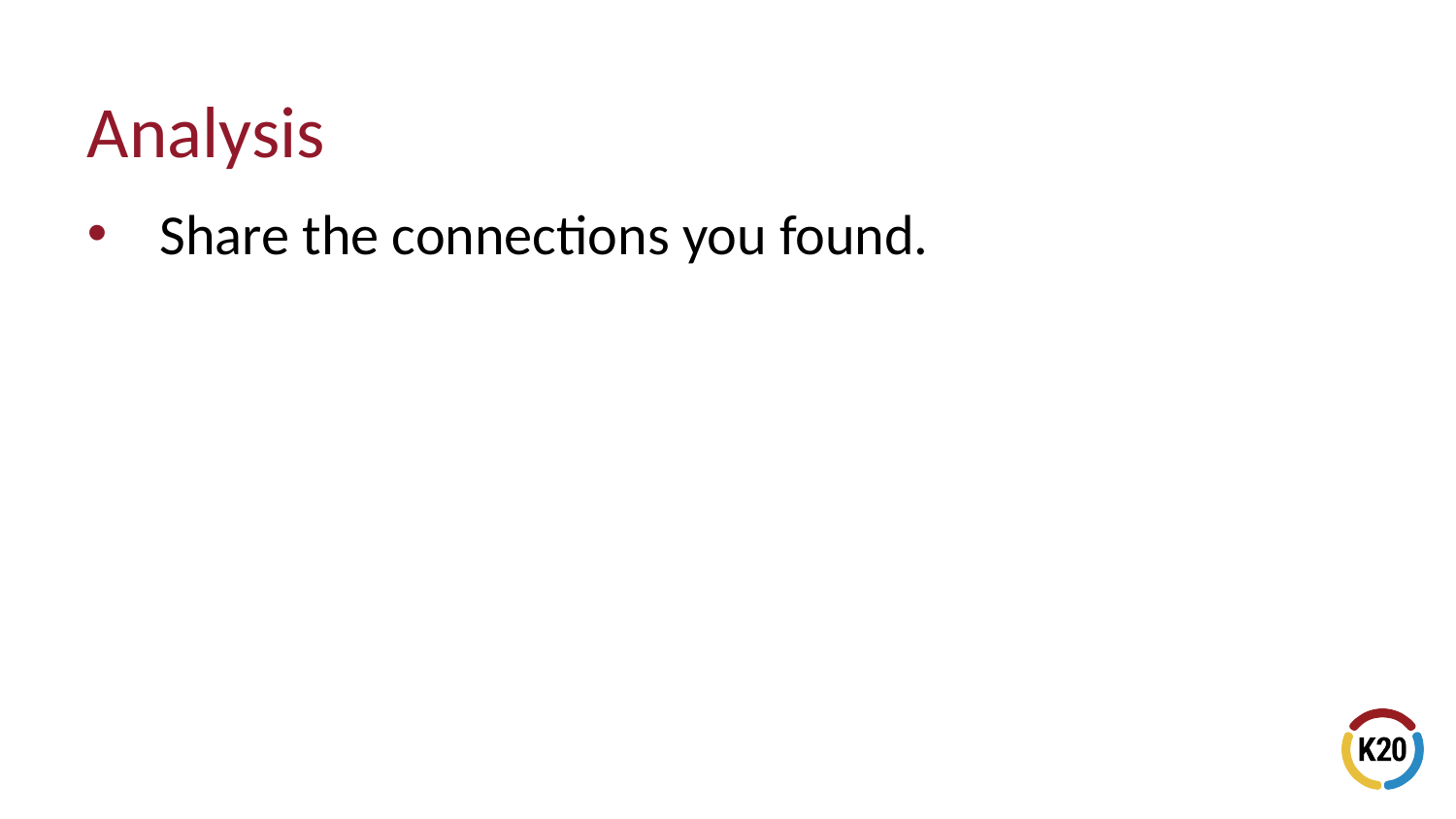

# Analysis
Share the connections you found.